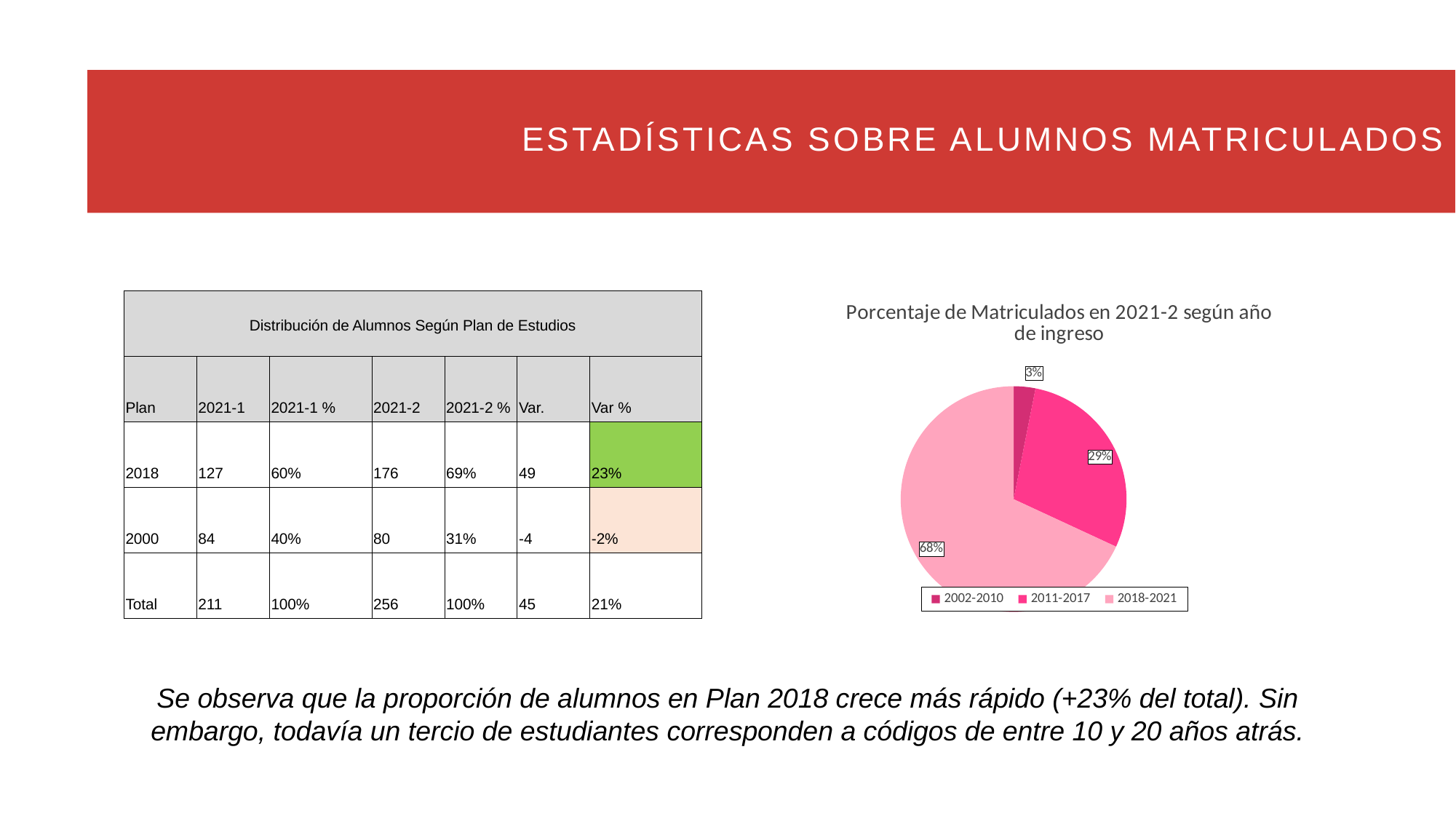

# ESTADÍSTICAS SOBRE ALUMNOS MATRICULADOS
| Distribución de Alumnos Según Plan de Estudios |  |  |  |  |  |  |
| --- | --- | --- | --- | --- | --- | --- |
| Plan | 2021-1 | 2021-1 % | 2021-2 | 2021-2 % | Var. | Var % |
| 2018 | 127 | 60% | 176 | 69% | 49 | 23% |
| 2000 | 84 | 40% | 80 | 31% | -4 | -2% |
| Total | 211 | 100% | 256 | 100% | 45 | 21% |

### Chart: Porcentaje de Matriculados en 2021-2 según año de ingreso

| Category |  |
|---|---|
| 2002-2010 | 0.0311284046692607 |
| 2011-2017 | 0.287937743190661 |
| 2018-2021 | 0.680933852140078 |
Se observa que la proporción de alumnos en Plan 2018 crece más rápido (+23% del total). Sin embargo, todavía un tercio de estudiantes corresponden a códigos de entre 10 y 20 años atrás.